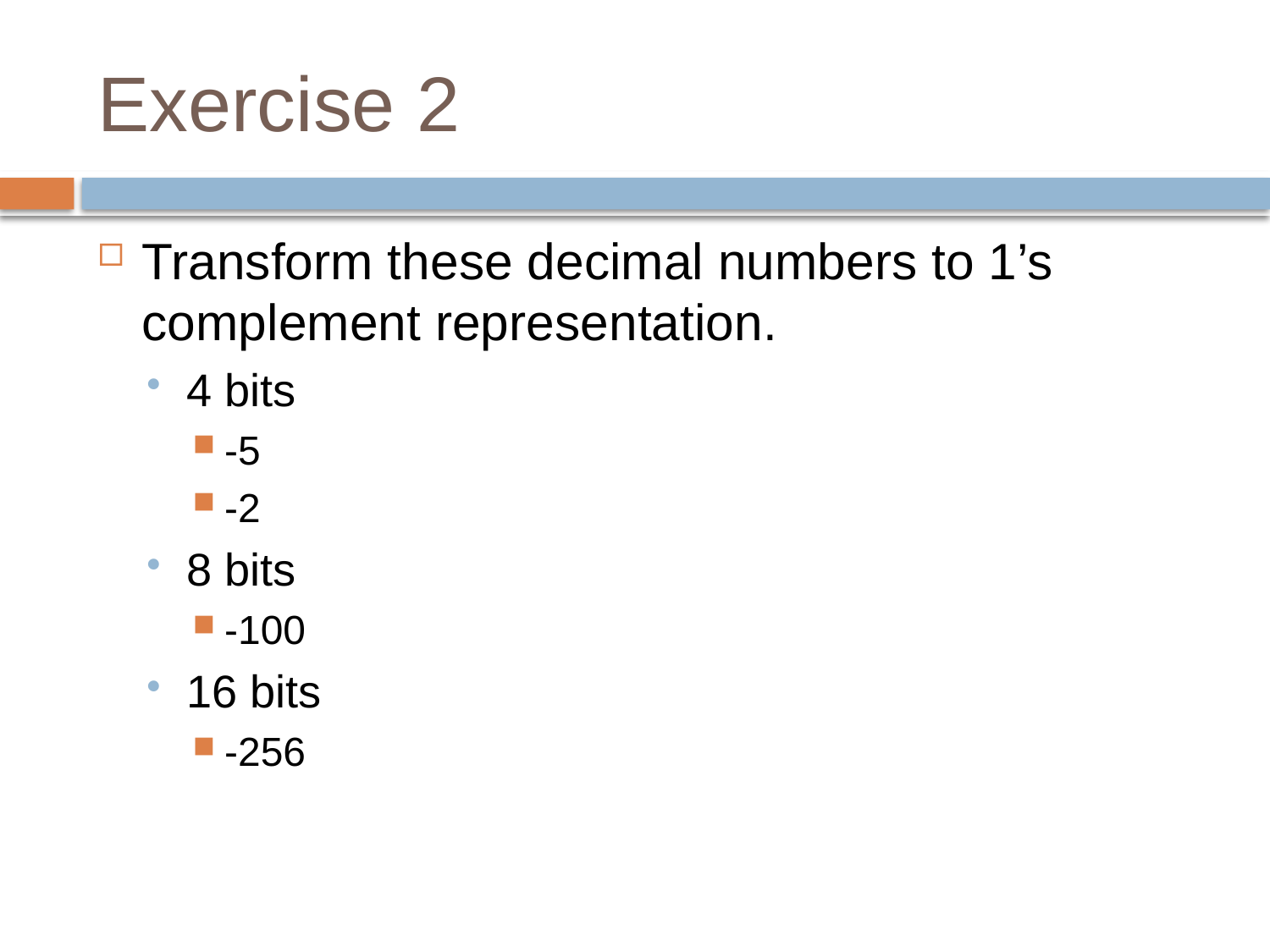

# Exercise 2
Transform these decimal numbers to 1’s complement representation.
4 bits
-5
-2
8 bits
-100
16 bits
-256